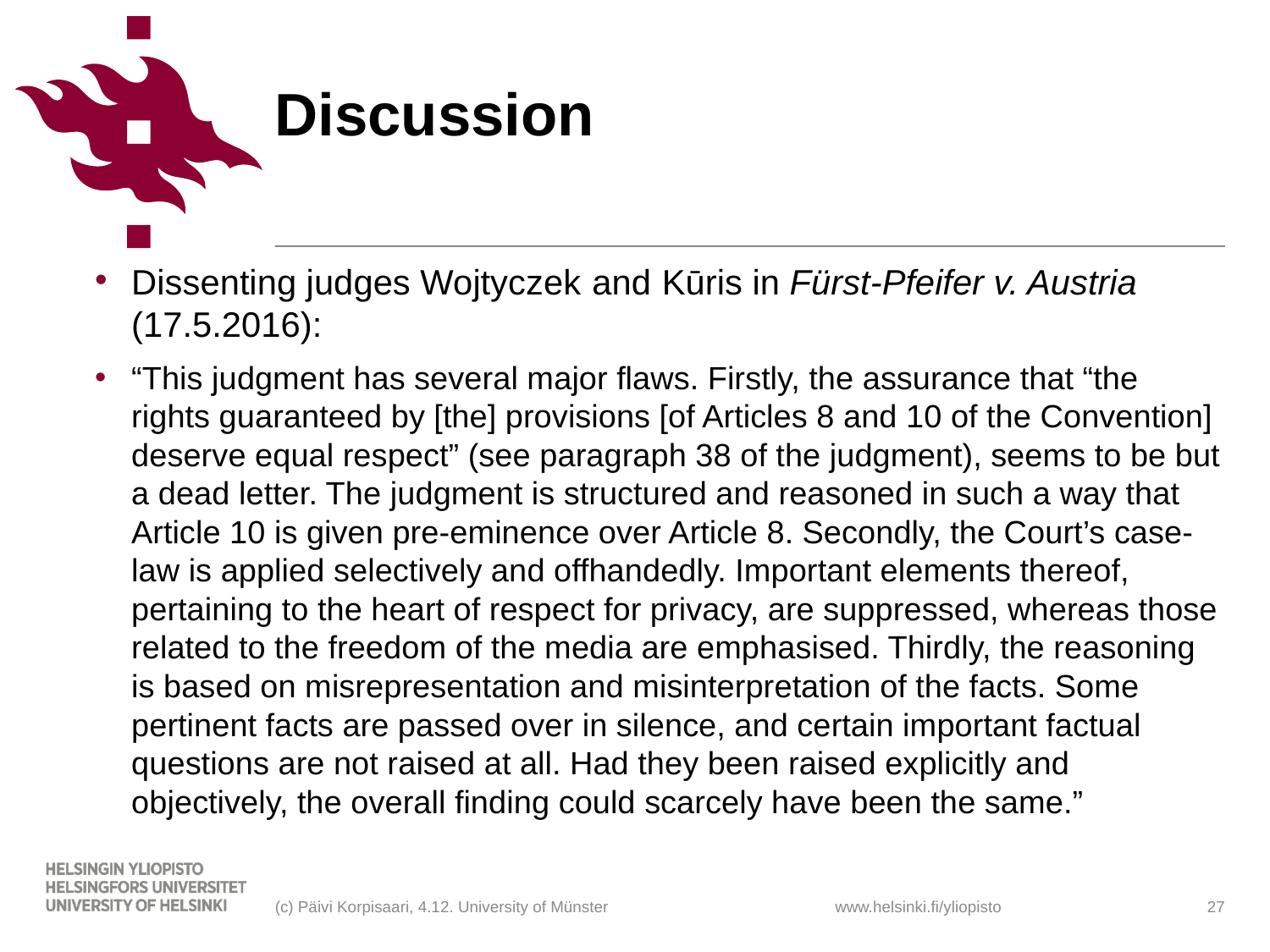

# Discussion
Dissenting judges Wojtyczek and Kūris in Fürst-Pfeifer v. Austria (17.5.2016):
“This judgment has several major flaws. Firstly, the assurance that “the rights guaranteed by [the] provisions [of Articles 8 and 10 of the Convention] deserve equal respect” (see paragraph 38 of the judgment), seems to be but a dead letter. The judgment is structured and reasoned in such a way that Article 10 is given pre-eminence over Article 8. Secondly, the Court’s case-law is applied selectively and offhandedly. Important elements thereof, pertaining to the heart of respect for privacy, are suppressed, whereas those related to the freedom of the media are emphasised. Thirdly, the reasoning is based on misrepresentation and misinterpretation of the facts. Some pertinent facts are passed over in silence, and certain important factual questions are not raised at all. Had they been raised explicitly and objectively, the overall finding could scarcely have been the same.”

(c) Päivi Korpisaari, 4.12. University of Münster
27